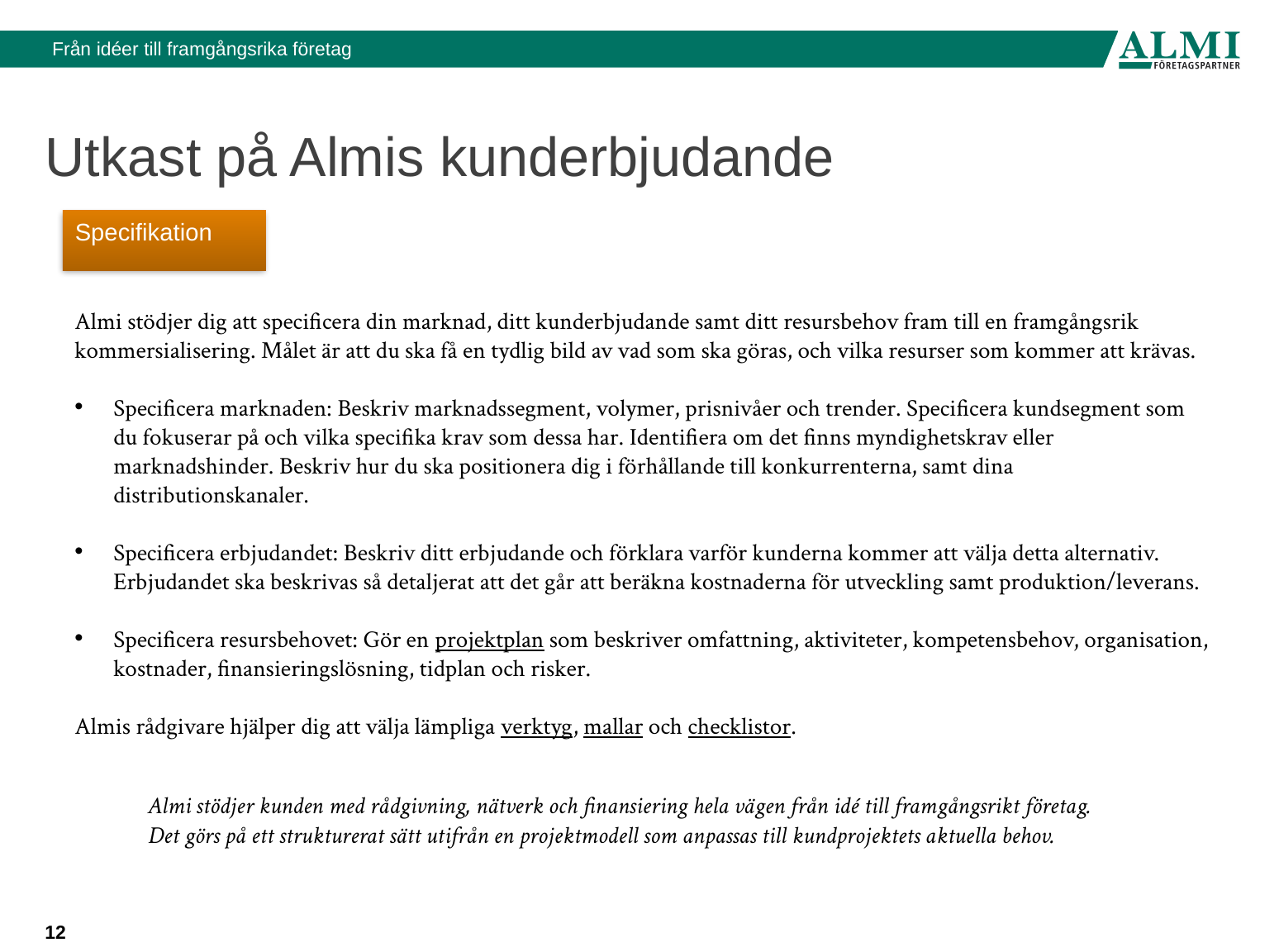

# Utkast på Almis kunderbjudande
Specifikation
Almi stödjer dig att specificera din marknad, ditt kunderbjudande samt ditt resursbehov fram till en framgångsrik kommersialisering. Målet är att du ska få en tydlig bild av vad som ska göras, och vilka resurser som kommer att krävas.

Specificera marknaden: Beskriv marknadssegment, volymer, prisnivåer och trender. Specificera kundsegment som du fokuserar på och vilka specifika krav som dessa har. Identifiera om det finns myndighetskrav eller marknadshinder. Beskriv hur du ska positionera dig i förhållande till konkurrenterna, samt dina distributionskanaler.

Specificera erbjudandet: Beskriv ditt erbjudande och förklara varför kunderna kommer att välja detta alternativ. Erbjudandet ska beskrivas så detaljerat att det går att beräkna kostnaderna för utveckling samt produktion/leverans.

Specificera resursbehovet: Gör en projektplan som beskriver omfattning, aktiviteter, kompetensbehov, organisation, kostnader, finansieringslösning, tidplan och risker.

Almis rådgivare hjälper dig att välja lämpliga verktyg, mallar och checklistor.

Almi stödjer kunden med rådgivning, nätverk och finansiering hela vägen från idé till framgångsrikt företag.
Det görs på ett strukturerat sätt utifrån en projektmodell som anpassas till kundprojektets aktuella behov.

12